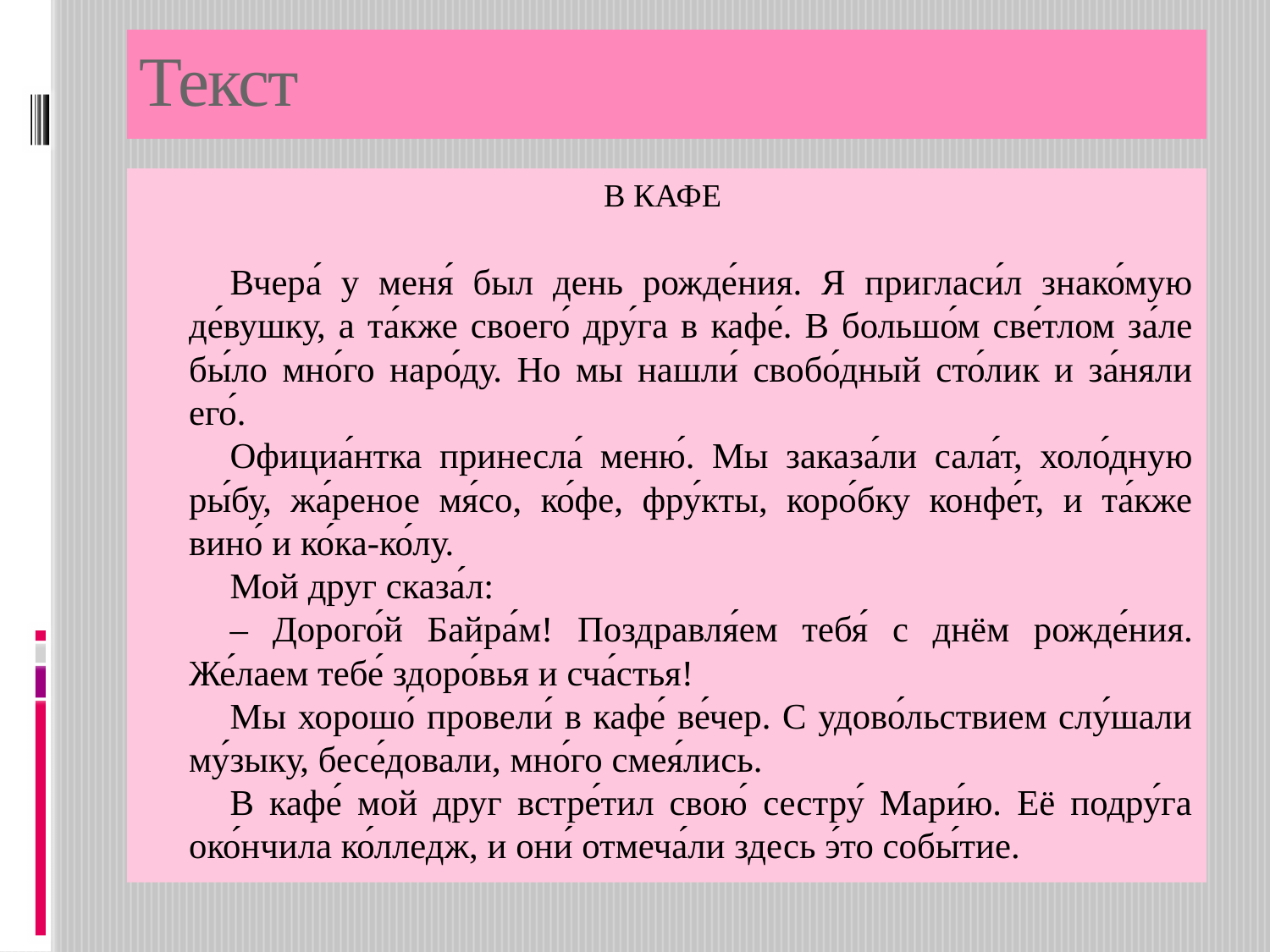

# Текст
В КАФЕ

Вчера́ у меня́ был день рожде́ния. Я пригласи́л знако́мую де́вушку, а та́кже своего́ дру́га в кафе́. В большо́м све́тлом за́ле бы́ло мно́го наро́ду. Но мы нашли́ свобо́дный сто́лик и за́няли его́.
Официа́нтка принесла́ меню́. Мы заказа́ли сала́т, холо́дную ры́бу, жа́реное мя́со, ко́фе, фру́кты, коро́бку конфе́т, и та́кже вино́ и ко́ка-ко́лу.
Мой друг сказа́л:
– Дорого́й Байра́м! Поздравля́ем тебя́ с днём рожде́ния. Же́лаем тебе́ здоро́вья и сча́стья!
Мы хорошо́ провели́ в кафе́ ве́чер. С удово́льствием слу́шали му́зыку, бесе́довали, мно́го смея́лись.
В кафе́ мой друг встре́тил свою́ сестру́ Мари́ю. Её подру́га око́нчила ко́лледж, и они́ отмеча́ли здесь э́то собы́тие.